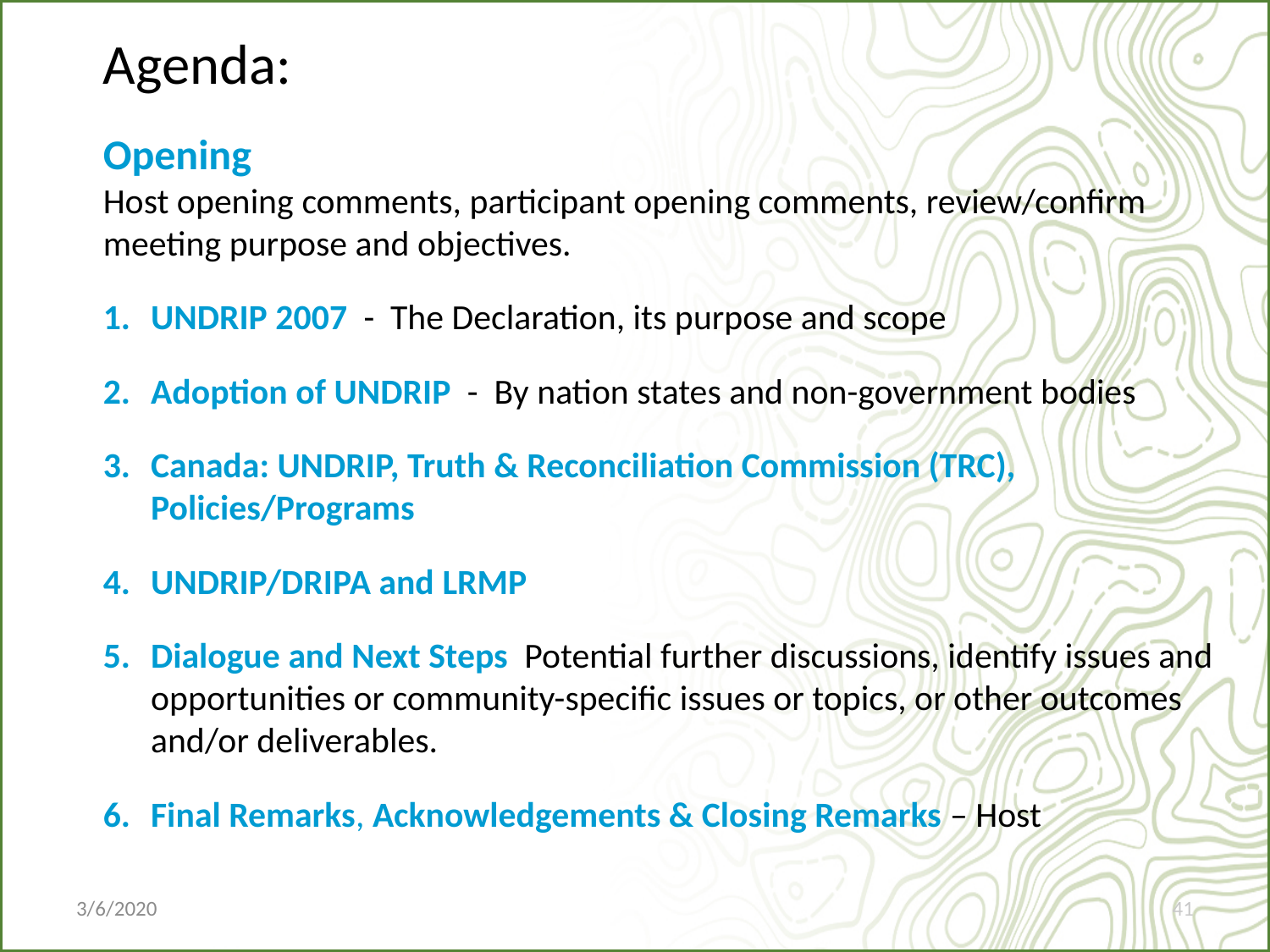

Agenda:
Opening
Host opening comments, participant opening comments, review/confirm meeting purpose and objectives.
UNDRIP 2007  -  The Declaration, its purpose and scope
Adoption of UNDRIP  -  By nation states and non-government bodies
Canada: UNDRIP, Truth & Reconciliation Commission (TRC), Policies/Programs
UNDRIP/DRIPA and LRMP
Dialogue and Next Steps  Potential further discussions, identify issues and opportunities or community-specific issues or topics, or other outcomes and/or deliverables.
Final Remarks, Acknowledgements & Closing Remarks – Host
3/6/2020
41